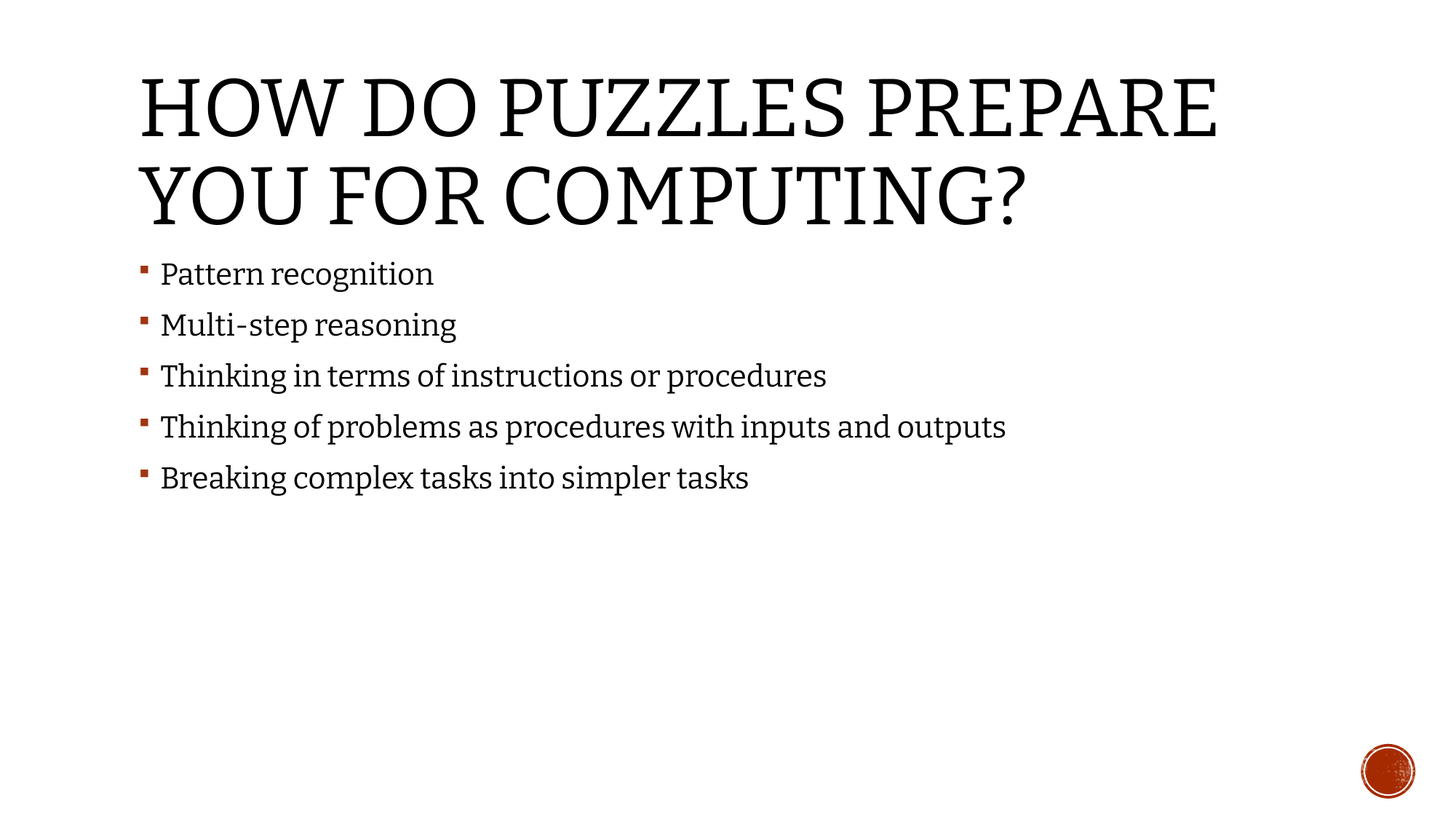

# How Do puzzles prepare you for computing?
Pattern recognition
Multi-step reasoning
Thinking in terms of instructions or procedures
Thinking of problems as procedures with inputs and outputs
Breaking complex tasks into simpler tasks